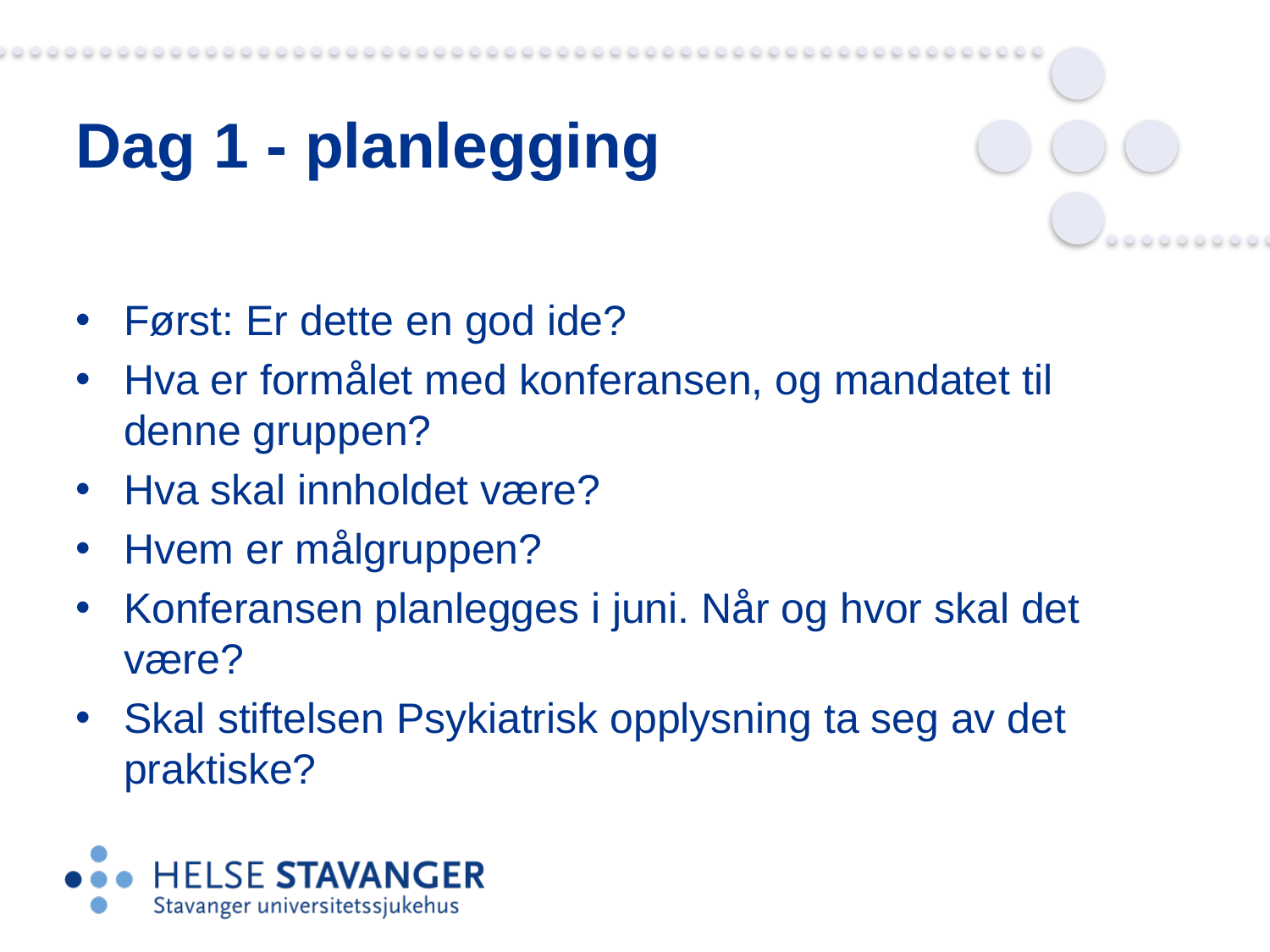

# Dag 1 - planlegging
Først: Er dette en god ide?
Hva er formålet med konferansen, og mandatet til denne gruppen?
Hva skal innholdet være?
Hvem er målgruppen?
Konferansen planlegges i juni. Når og hvor skal det være?
Skal stiftelsen Psykiatrisk opplysning ta seg av det praktiske?